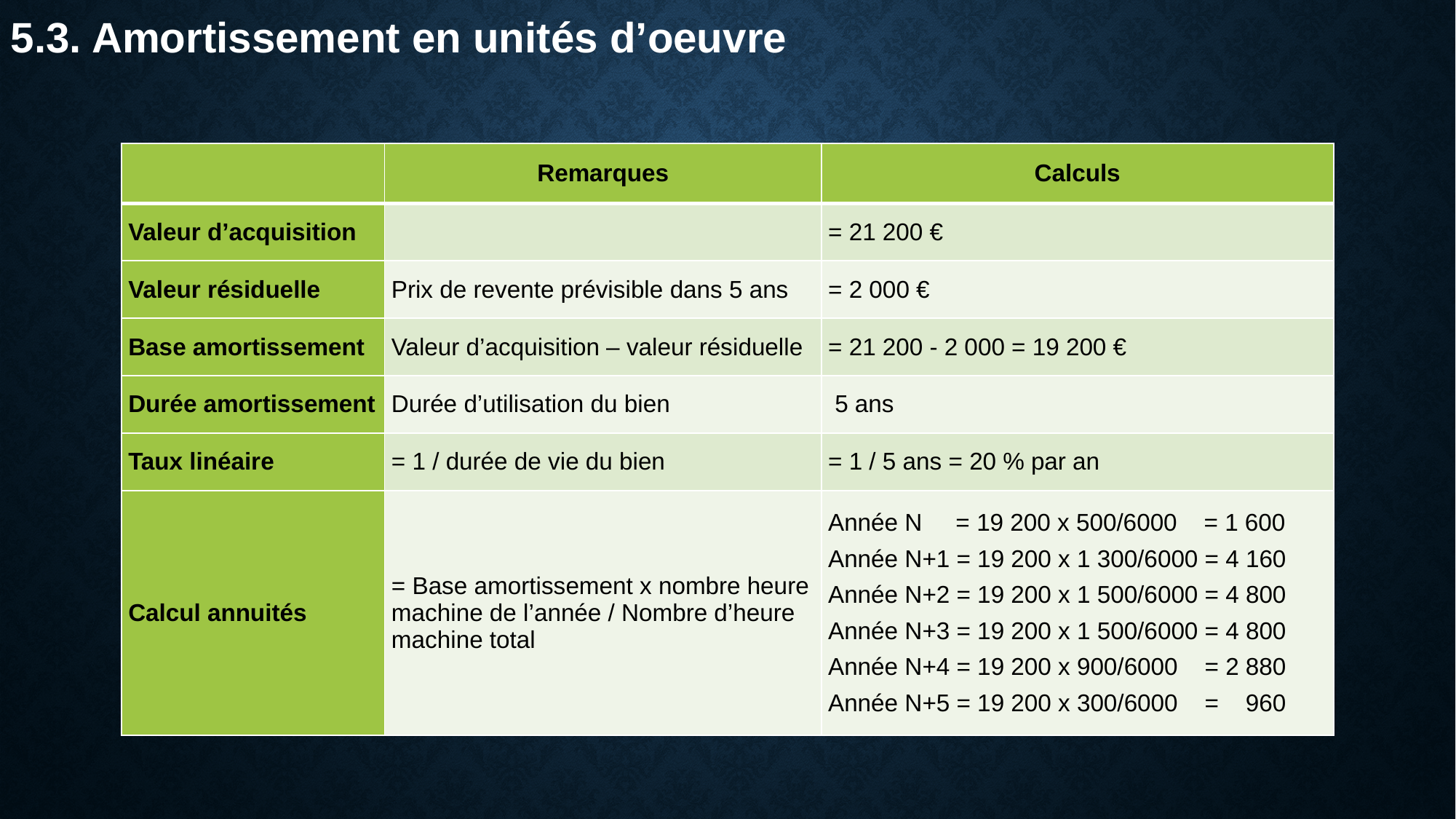

5.3. Amortissement en unités d’oeuvre
|  | Remarques | Calculs |
| --- | --- | --- |
| Valeur d’acquisition |  | = 21 200 € |
| Valeur résiduelle | Prix de revente prévisible dans 5 ans | = 2 000 € |
| Base amortissement | Valeur d’acquisition – valeur résiduelle | = 21 200 - 2 000 = 19 200 € |
| Durée amortissement | Durée d’utilisation du bien | 5 ans |
| Taux linéaire | = 1 / durée de vie du bien | = 1 / 5 ans = 20 % par an |
| Calcul annuités | = Base amortissement x nombre heure machine de l’année / Nombre d’heure machine total | Année N = 19 200 x 500/6000 = 1 600 Année N+1 = 19 200 x 1 300/6000 = 4 160 Année N+2 = 19 200 x 1 500/6000 = 4 800 Année N+3 = 19 200 x 1 500/6000 = 4 800 Année N+4 = 19 200 x 900/6000 = 2 880 Année N+5 = 19 200 x 300/6000 = 960 |